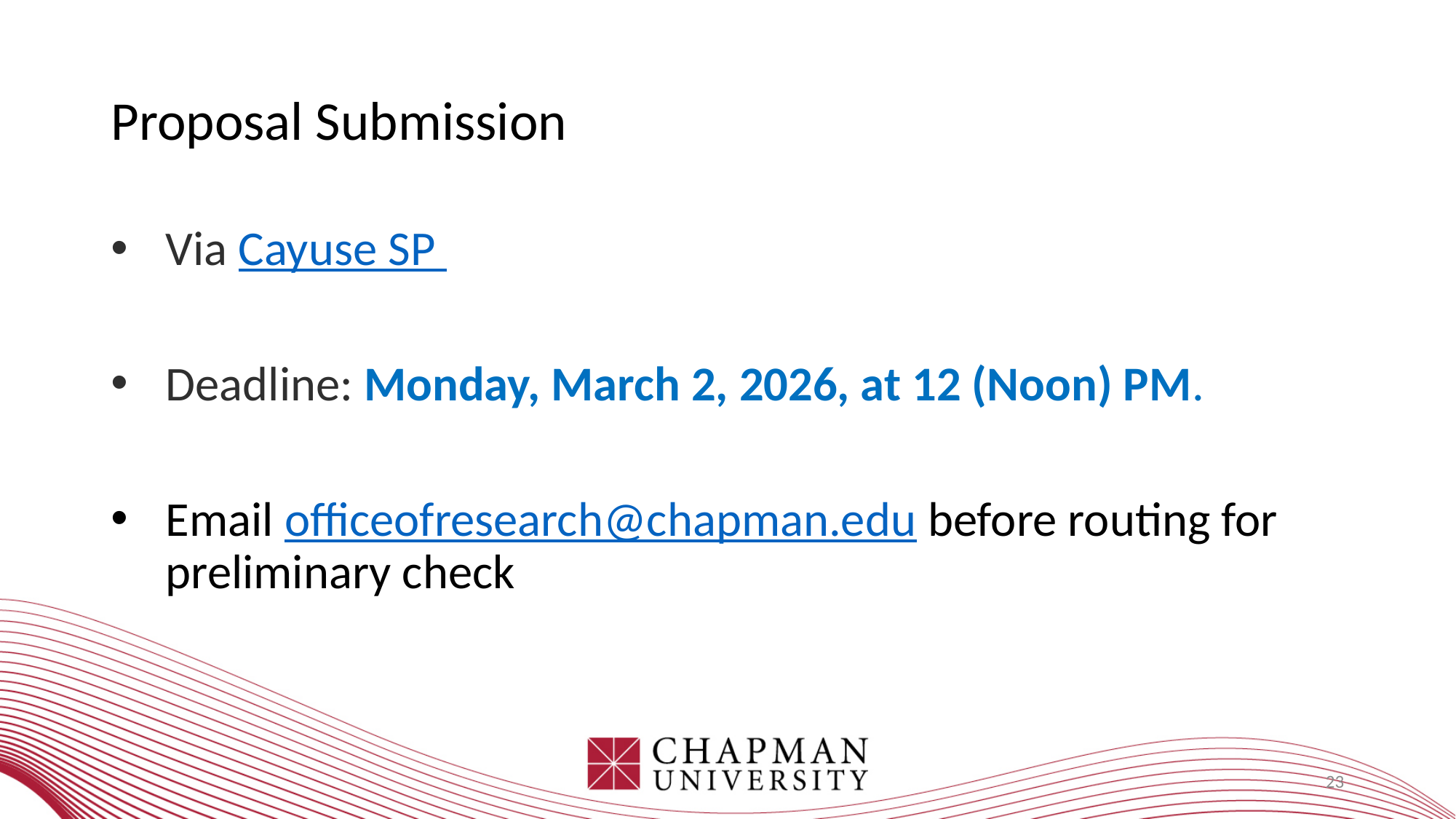

# Proposal Submission
Via Cayuse SP

Deadline: Monday, March 2, 2026, at 12 (Noon) PM.

Email officeofresearch@chapman.edu before routing for preliminary check
23